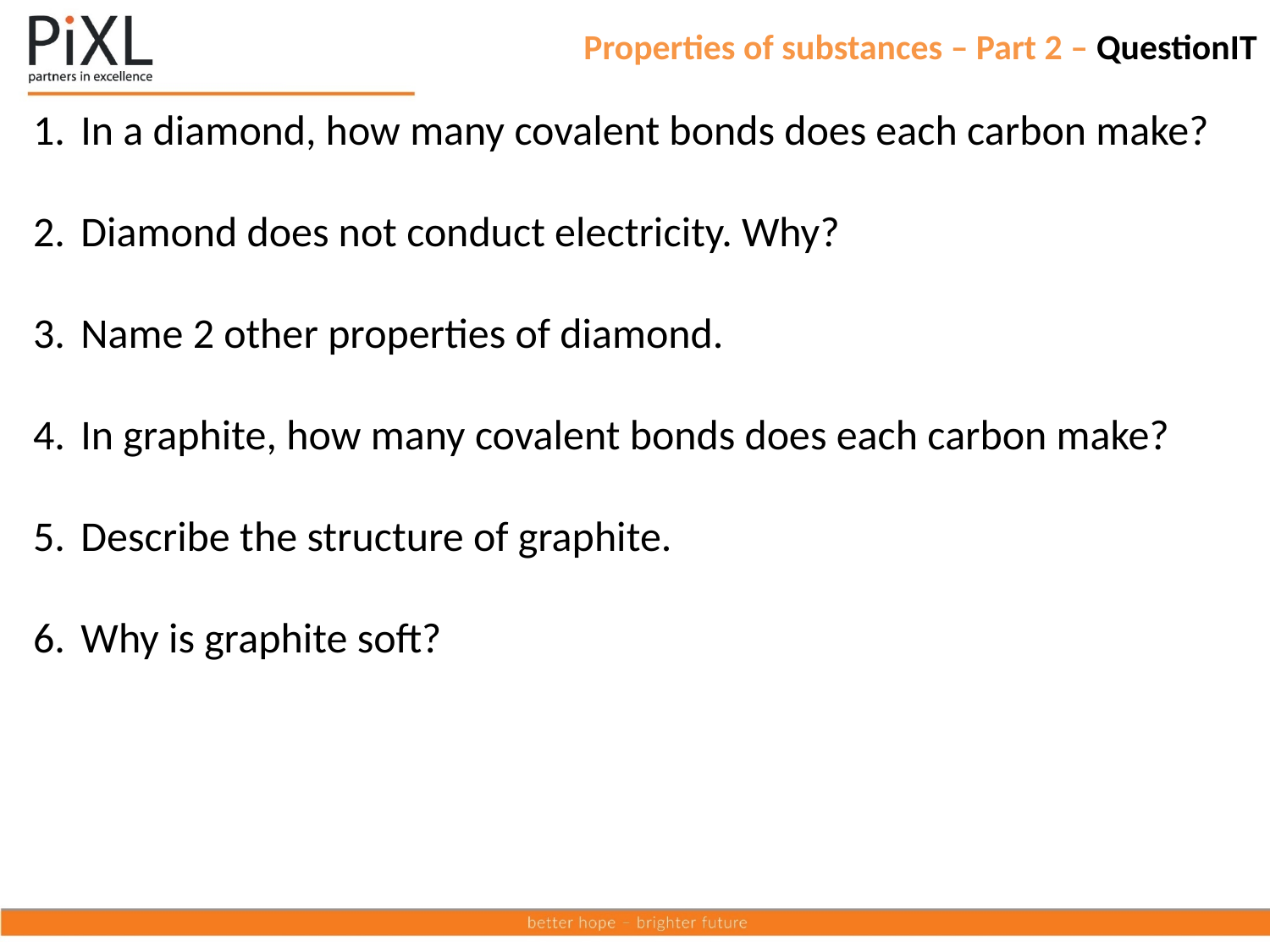

# Properties of substances – Part 2 – QuestionIT
In a diamond, how many covalent bonds does each carbon make?

Diamond does not conduct electricity. Why?

Name 2 other properties of diamond.

In graphite, how many covalent bonds does each carbon make?

Describe the structure of graphite.

Why is graphite soft?